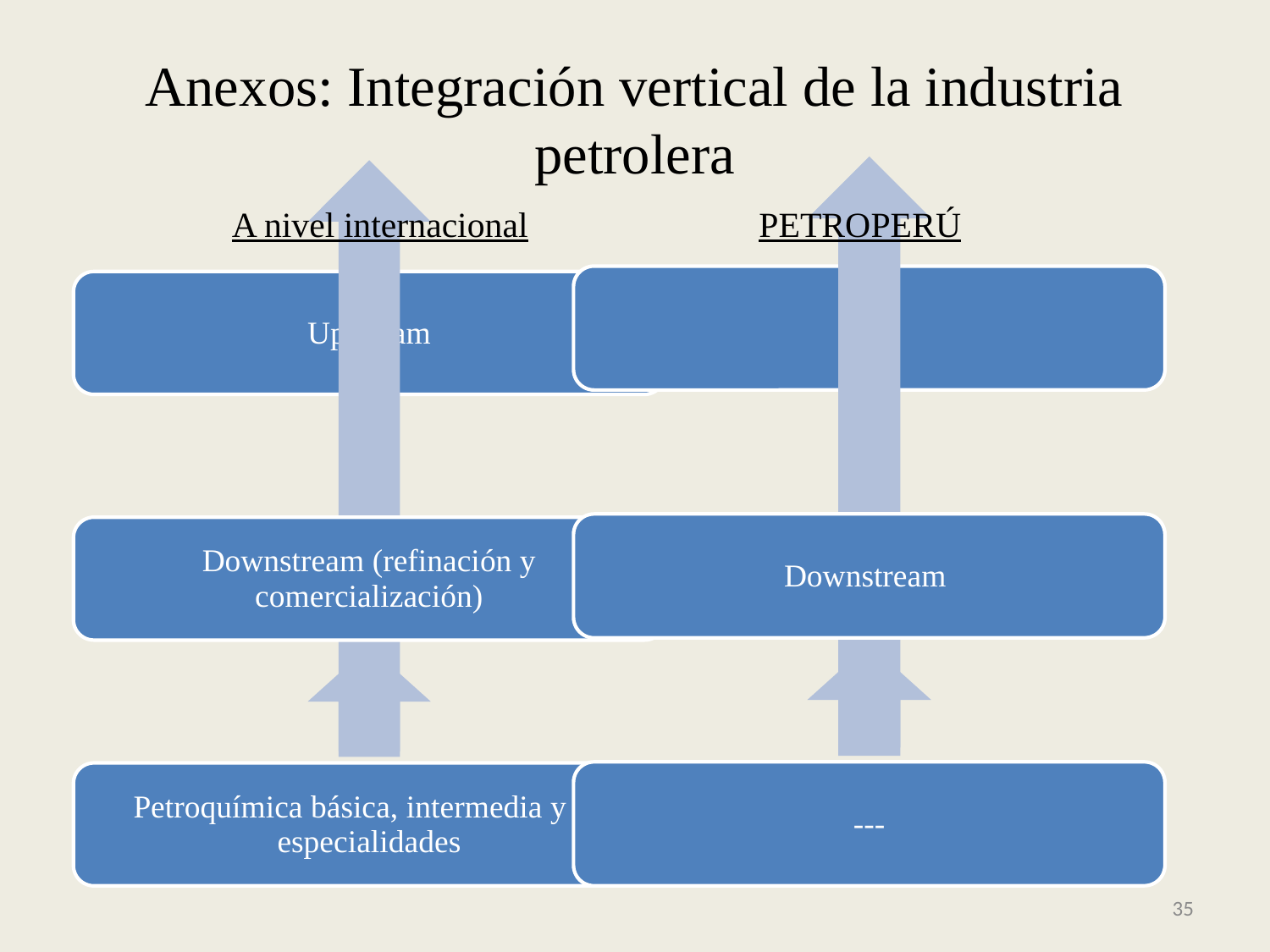

# Anexos: Integración vertical de la industria petrolera
A nivel internacional
PETROPERÚ
Downstream
Upstream
Downstream (refinación y comercialización)
Petroquímica básica, intermedia y de especialidades
35